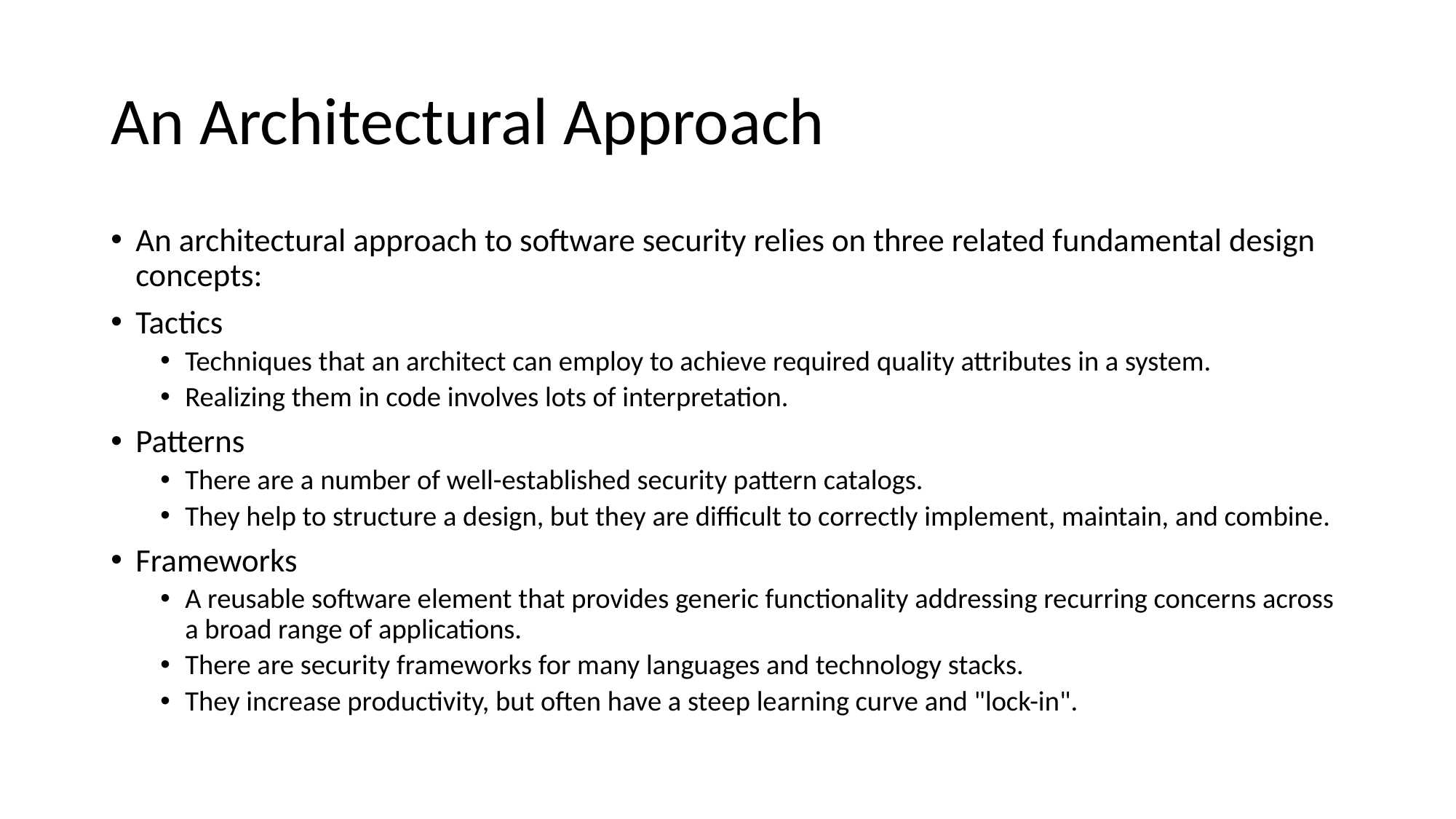

# An Architectural Approach
An architectural approach to software security relies on three related fundamental design concepts:
Tactics
Techniques that an architect can employ to achieve required quality attributes in a system.
Realizing them in code involves lots of interpretation.
Patterns
There are a number of well-established security pattern catalogs.
They help to structure a design, but they are difficult to correctly implement, maintain, and combine.
Frameworks
A reusable software element that provides generic functionality addressing recurring concerns across a broad range of applications.
There are security frameworks for many languages and technology stacks.
They increase productivity, but often have a steep learning curve and "lock-in".